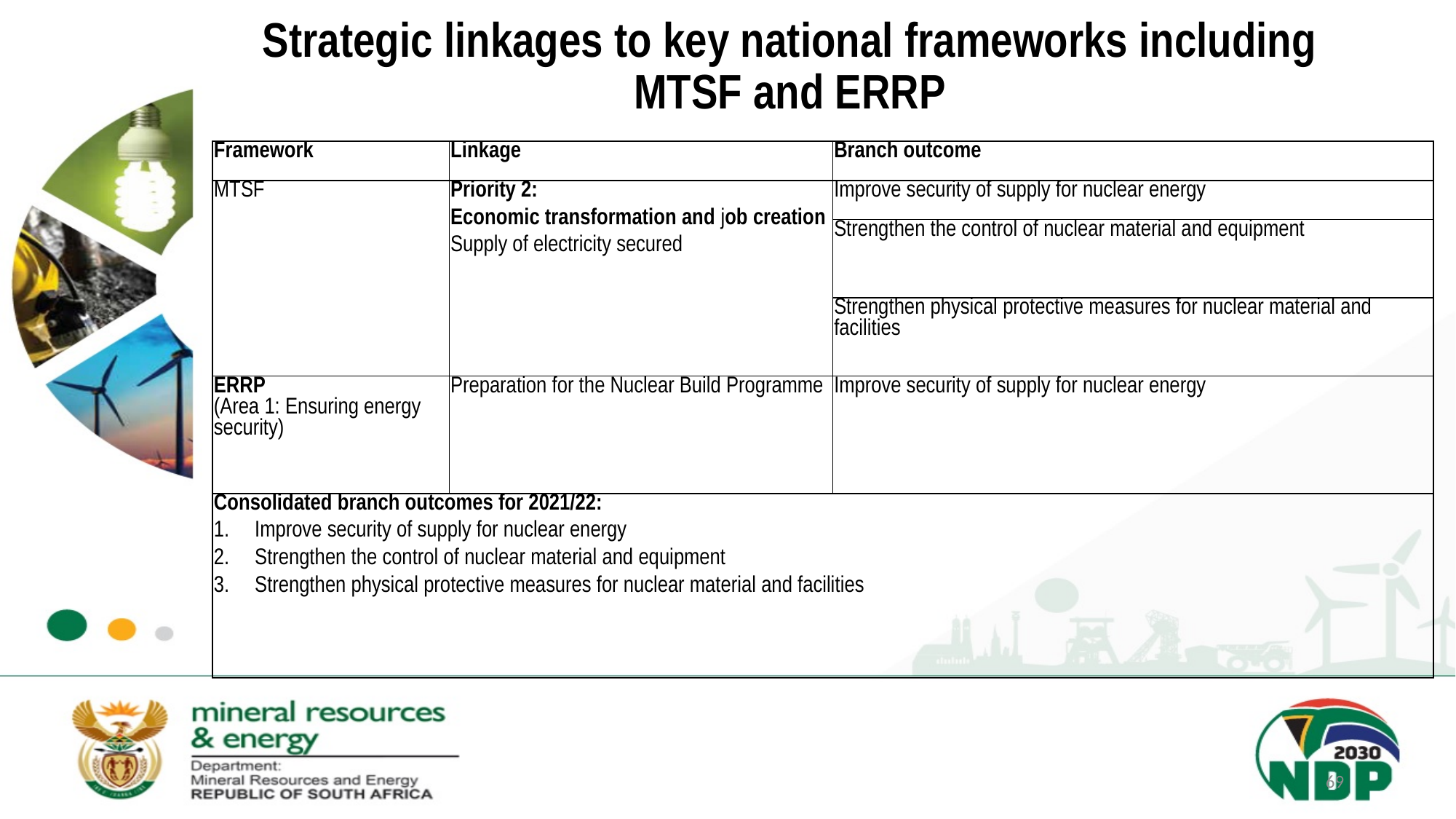

# Strategic linkages to key national frameworks including MTSF and ERRP
| Framework | Linkage | Branch outcome |
| --- | --- | --- |
| MTSF | Priority 2: Economic transformation and job creation Supply of electricity secured | Improve security of supply for nuclear energy |
|  |  | Strengthen the control of nuclear material and equipment |
|  |  | Strengthen physical protective measures for nuclear material and facilities |
| ERRP (Area 1: Ensuring energy security) | Preparation for the Nuclear Build Programme | Improve security of supply for nuclear energy |
| Consolidated branch outcomes for 2021/22: Improve security of supply for nuclear energy Strengthen the control of nuclear material and equipment Strengthen physical protective measures for nuclear material and facilities |  |  |

)
69